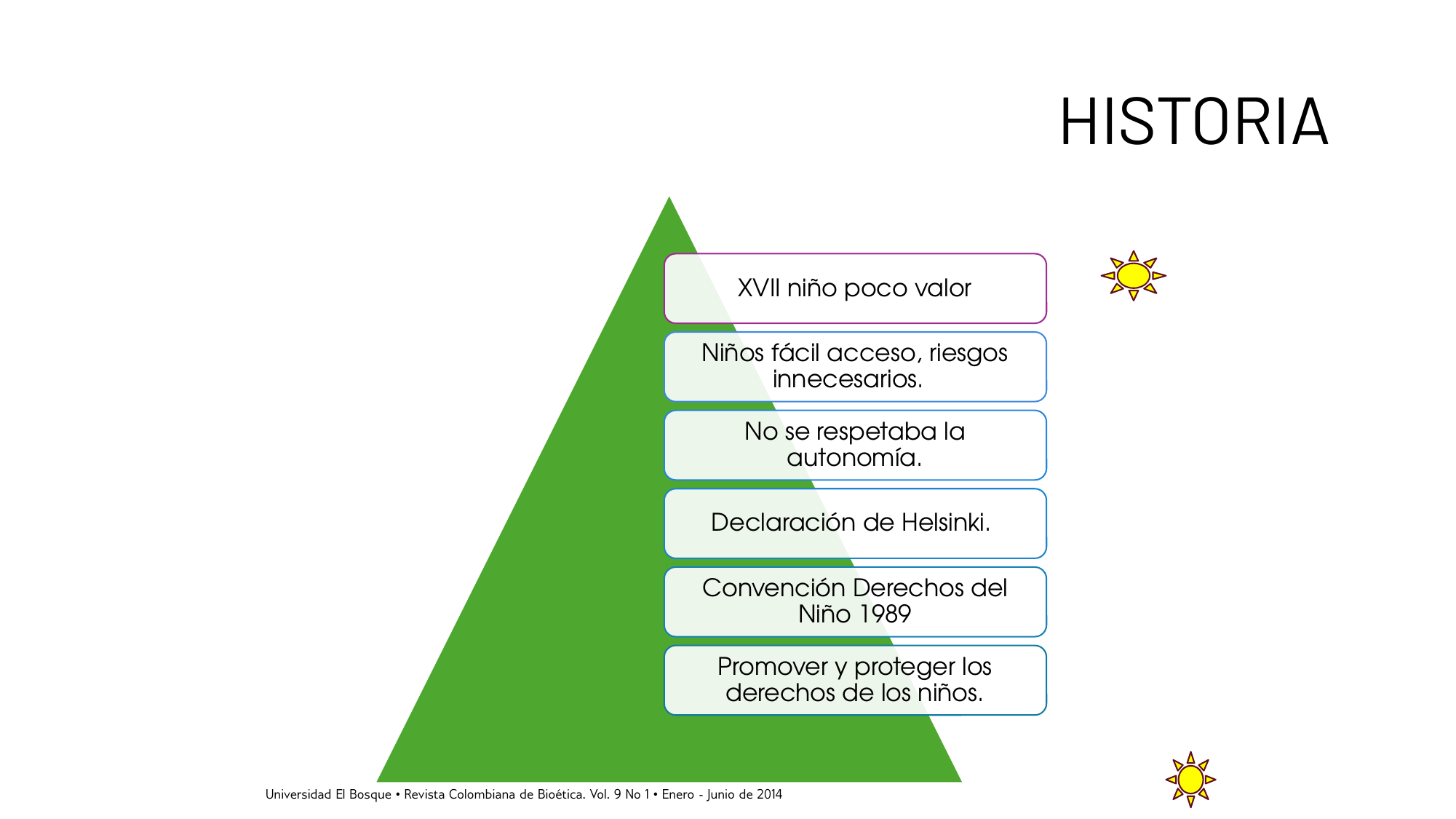

# HISTORIA

XVII niño poco valor

Niños fácil acceso, riesgos innecesarios.

No se respetaba la autonomía.

Declaración de Helsinki.

Convención Derechos del Niño 1989

Promover y proteger los derechos de los niños.

Universidad El Bosque • Revista Colombiana de Bioética. Vol. 9 No 1 • Enero - Junio de 2014